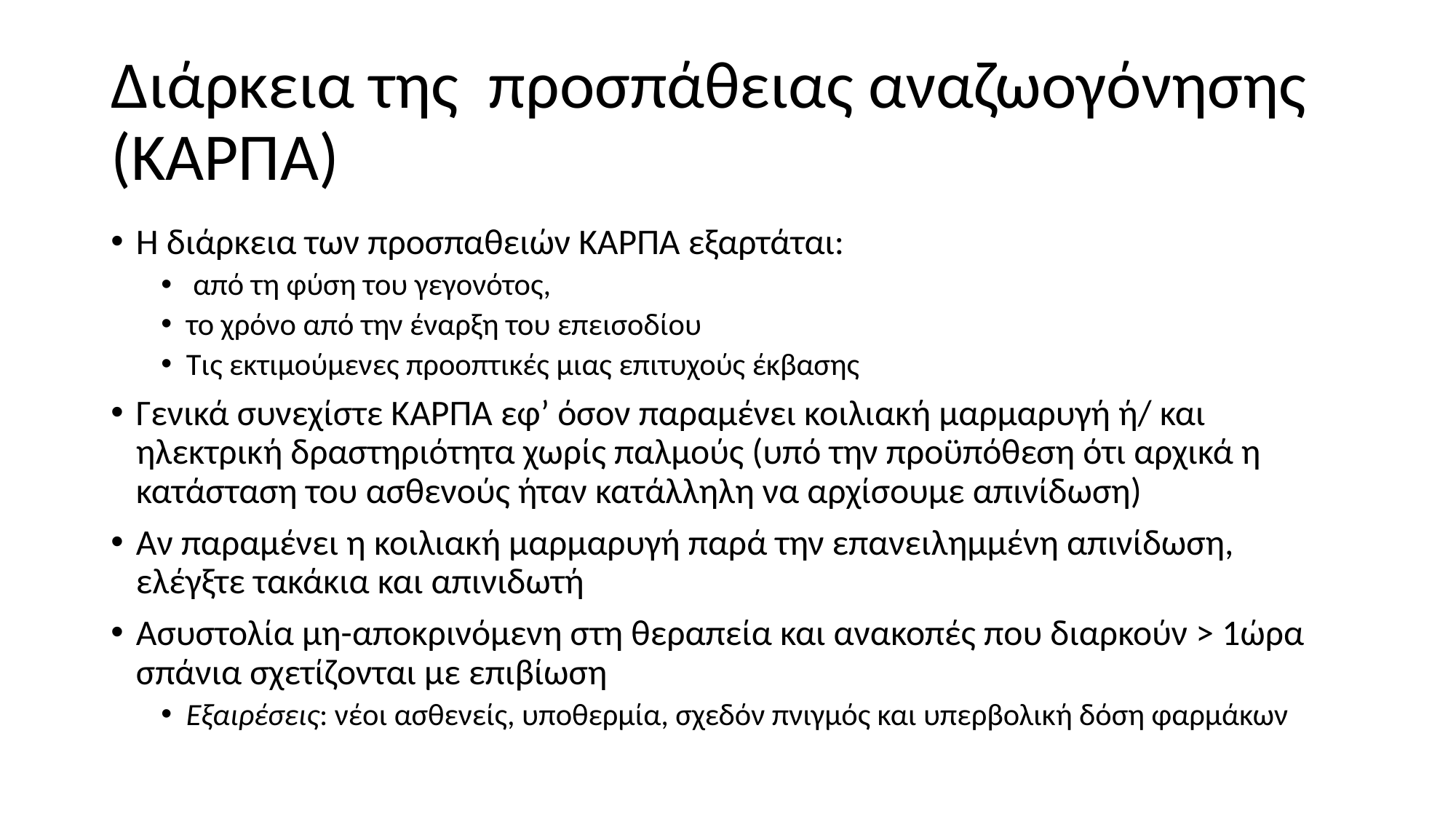

# Διάρκεια της  προσπάθειας αναζωογόνησης  (ΚΑΡΠΑ)
Η διάρκεια των προσπαθειών ΚΑΡΠΑ εξαρτάται:
 από τη φύση του γεγονότος,
το χρόνο από την έναρξη του επεισοδίου
Τις εκτιμούμενες προοπτικές μιας επιτυχούς έκβασης
Γενικά συνεχίστε ΚΑΡΠΑ εφ’ όσον παραμένει κοιλιακή μαρμαρυγή ή/ και ηλεκτρική δραστηριότητα χωρίς παλμούς (υπό την προϋπόθεση ότι αρχικά η κατάσταση του ασθενούς ήταν κατάλληλη να αρχίσουμε απινίδωση)
Αν παραμένει η κοιλιακή μαρμαρυγή παρά την επανειλημμένη απινίδωση, ελέγξτε τακάκια και απινιδωτή
Ασυστολία μη-αποκρινόμενη στη θεραπεία και ανακοπές που διαρκούν > 1ώρα σπάνια σχετίζονται με επιβίωση
Εξαιρέσεις: νέοι ασθενείς, υποθερμία, σχεδόν πνιγμός και υπερβολική δόση φαρμάκων